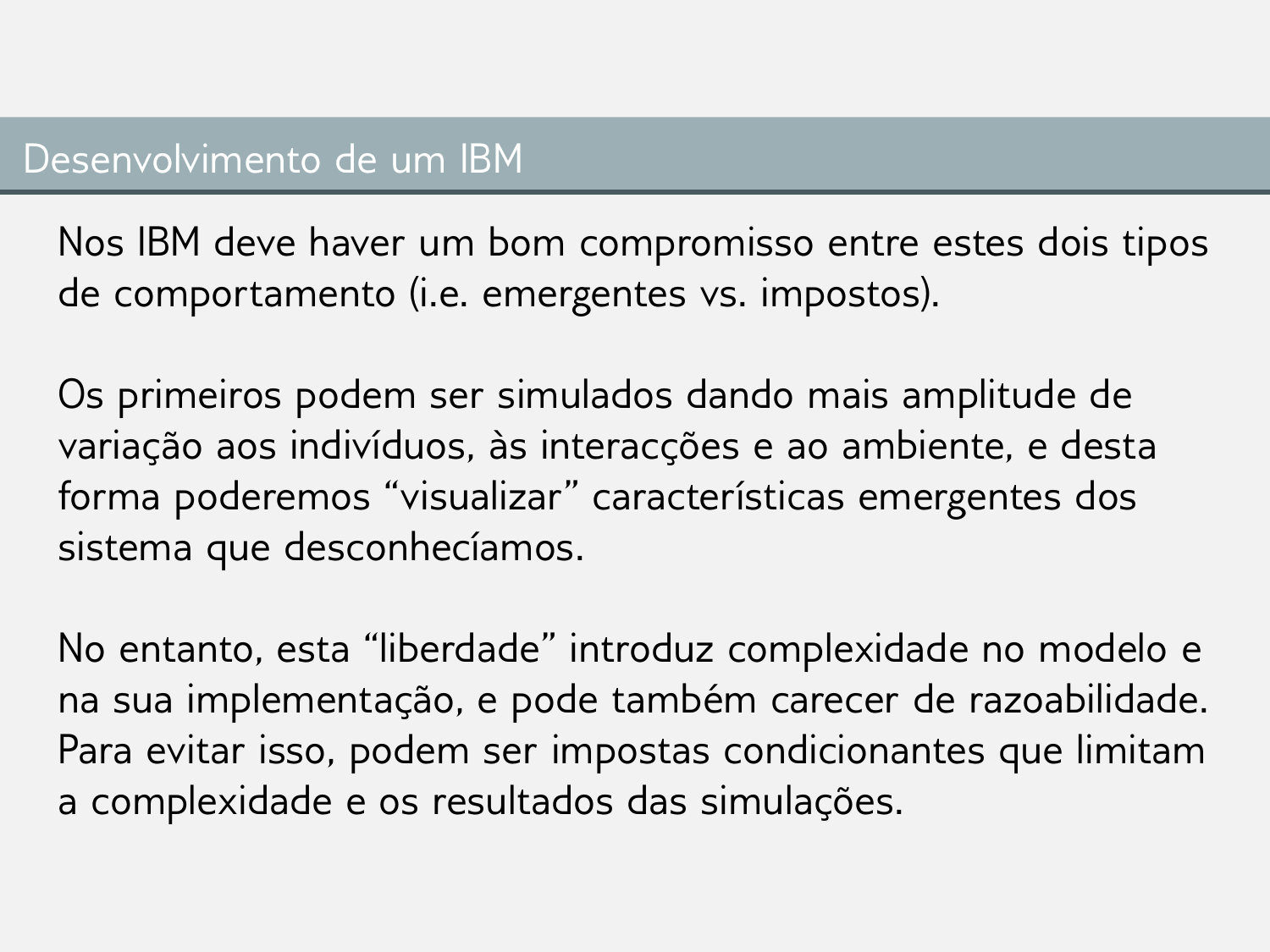

Desenvolvimento de um IBM
Nos IBM deve haver um bom compromisso entre estes dois tipos de comportamento (i.e. emergentes vs. impostos).

Os primeiros podem ser simulados dando mais amplitude de variação aos indivíduos, às interacções e ao ambiente, e desta forma poderemos “visualizar” características emergentes dos sistema que desconhecíamos.

No entanto, esta “liberdade” introduz complexidade no modelo e na sua implementação, e pode também carecer de razoabilidade. Para evitar isso, podem ser impostas condicionantes que limitam a complexidade e os resultados das simulações.